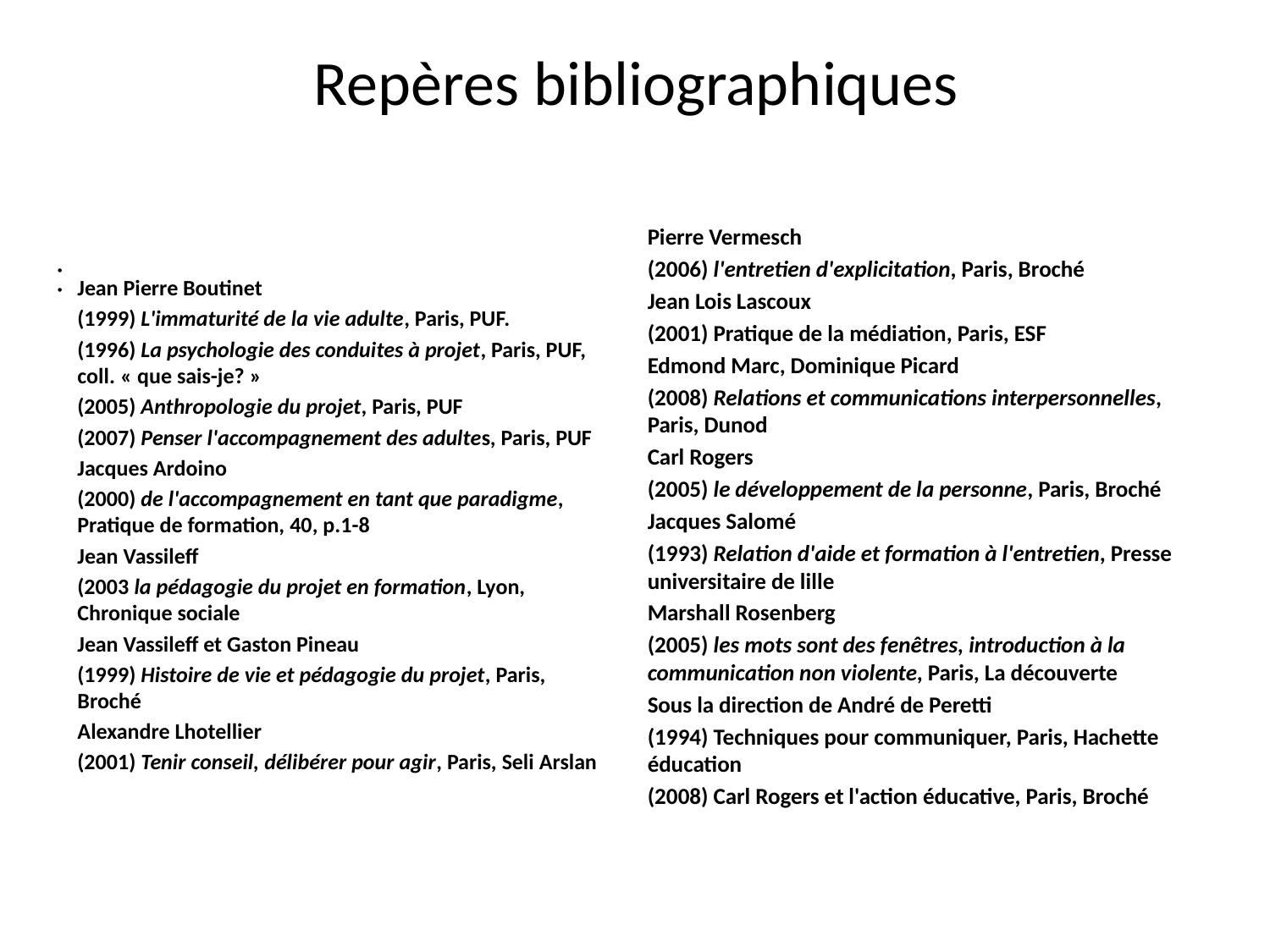

# Repères bibliographiques

Jean Pierre Boutinet
(1999) L'immaturité de la vie adulte, Paris, PUF.
(1996) La psychologie des conduites à projet, Paris, PUF, coll. « que sais-je? »
(2005) Anthropologie du projet, Paris, PUF
(2007) Penser l'accompagnement des adultes, Paris, PUF
Jacques Ardoino
(2000) de l'accompagnement en tant que paradigme, Pratique de formation, 40, p.1-8
Jean Vassileff
(2003 la pédagogie du projet en formation, Lyon, Chronique sociale
Jean Vassileff et Gaston Pineau
(1999) Histoire de vie et pédagogie du projet, Paris, Broché
Alexandre Lhotellier
(2001) Tenir conseil, délibérer pour agir, Paris, Seli Arslan

Pierre Vermesch
(2006) l'entretien d'explicitation, Paris, Broché
Jean Lois Lascoux
(2001) Pratique de la médiation, Paris, ESF
Edmond Marc, Dominique Picard
(2008) Relations et communications interpersonnelles, Paris, Dunod
Carl Rogers
(2005) le développement de la personne, Paris, Broché
Jacques Salomé
(1993) Relation d'aide et formation à l'entretien, Presse universitaire de lille
Marshall Rosenberg
(2005) les mots sont des fenêtres, introduction à la communication non violente, Paris, La découverte
Sous la direction de André de Peretti
(1994) Techniques pour communiquer, Paris, Hachette éducation
(2008) Carl Rogers et l'action éducative, Paris, Broché